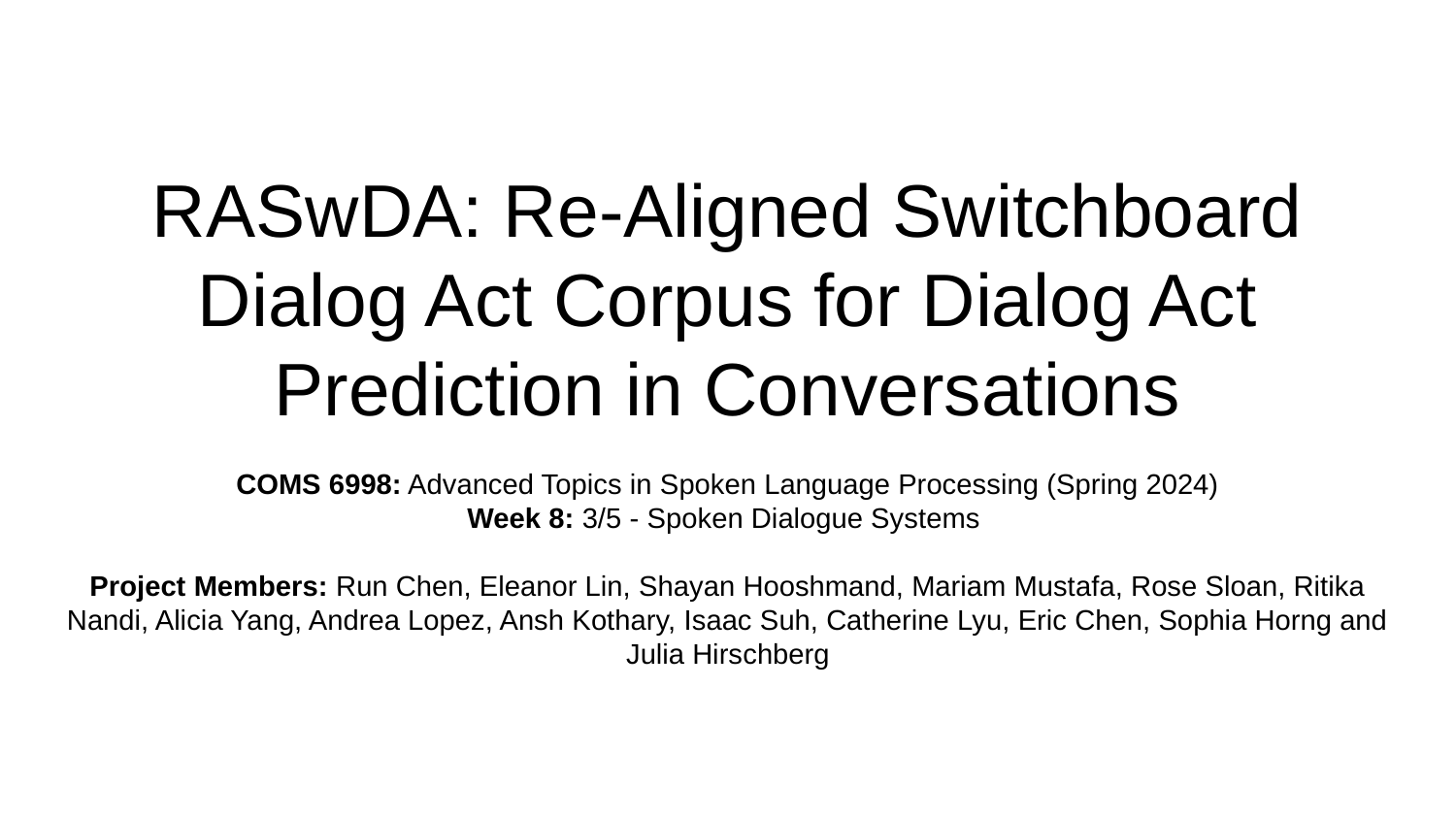

# RASwDA: Re-Aligned Switchboard Dialog Act Corpus for Dialog Act Prediction in Conversations
COMS 6998: Advanced Topics in Spoken Language Processing (Spring 2024)
Week 8: 3/5 - Spoken Dialogue Systems

Project Members: Run Chen, Eleanor Lin, Shayan Hooshmand, Mariam Mustafa, Rose Sloan, Ritika Nandi, Alicia Yang, Andrea Lopez, Ansh Kothary, Isaac Suh, Catherine Lyu, Eric Chen, Sophia Horng and Julia Hirschberg